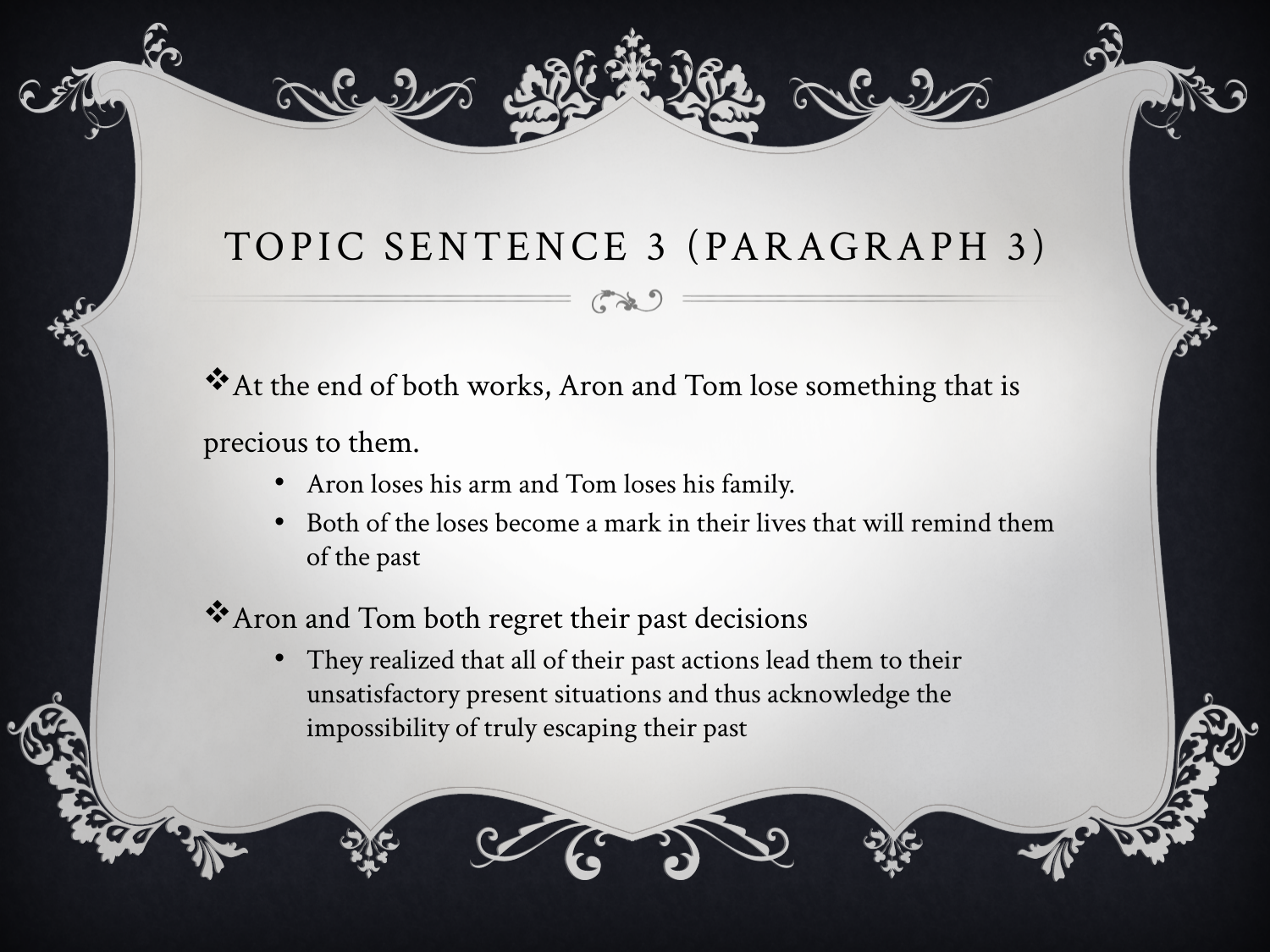

# Topic sentence 3 (Paragraph 3)
At the end of both works, Aron and Tom lose something that is precious to them.
Aron loses his arm and Tom loses his family.
Both of the loses become a mark in their lives that will remind them of the past
Aron and Tom both regret their past decisions
They realized that all of their past actions lead them to their unsatisfactory present situations and thus acknowledge the impossibility of truly escaping their past